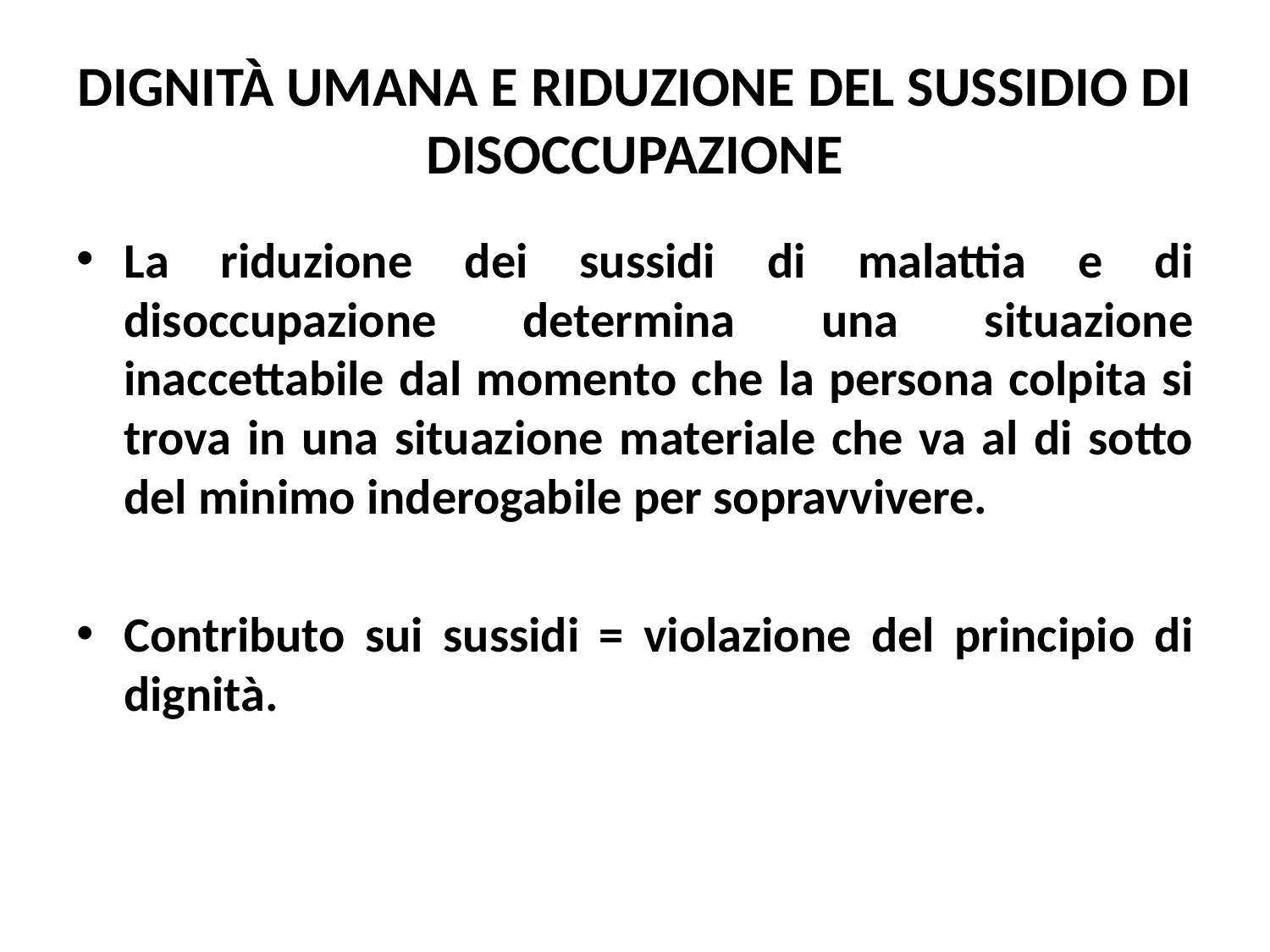

# DIGNITÀ UMANA E RIDUZIONE DEL SUSSIDIO DI DISOCCUPAZIONE
La riduzione dei sussidi di malattia e di disoccupazione determina una situazione inaccettabile dal momento che la persona colpita si trova in una situazione materiale che va al di sotto del minimo inderogabile per sopravvivere.

Contributo sui sussidi = violazione del principio di dignità.